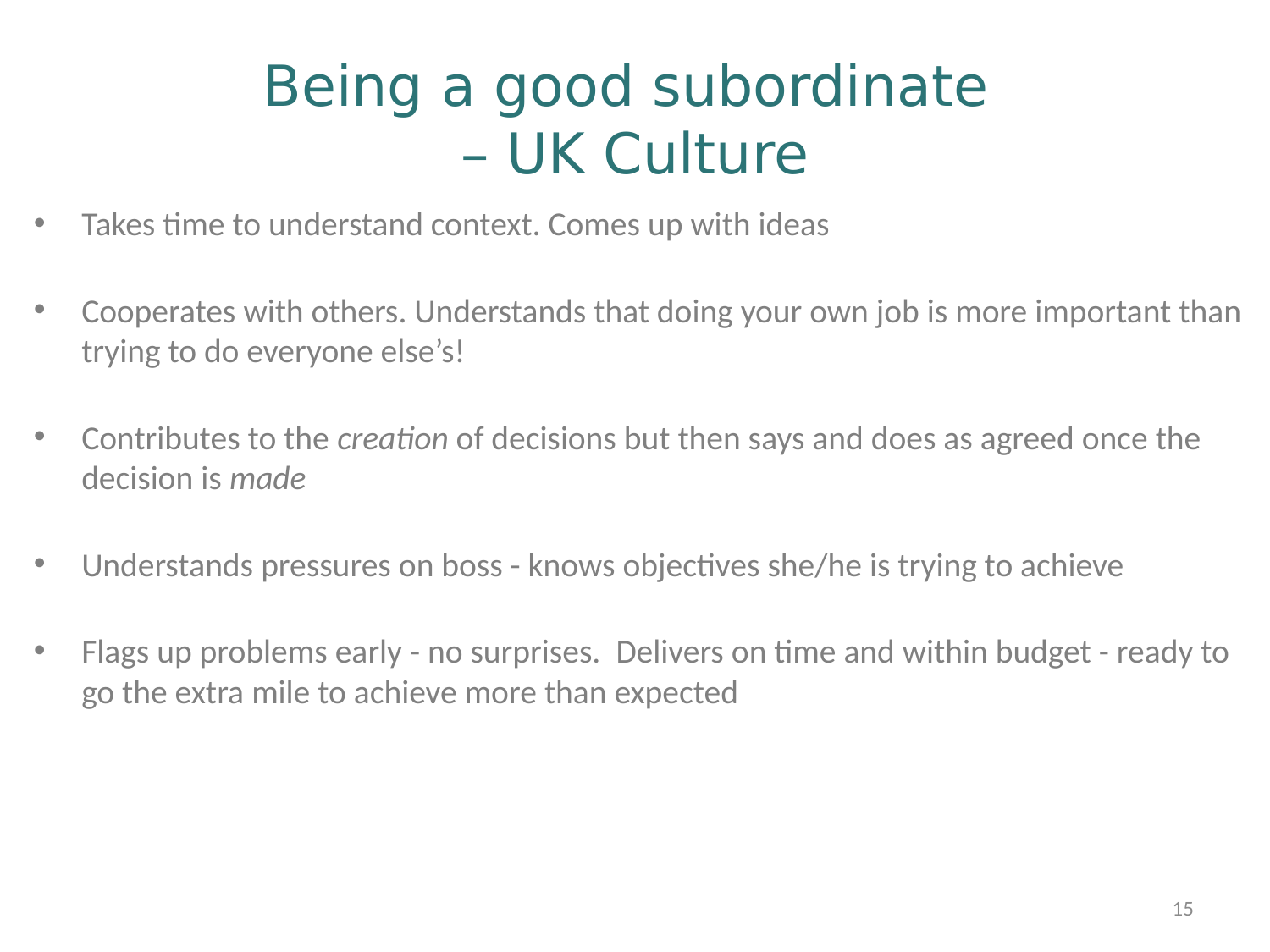

# Being a good subordinate – UK Culture

Takes time to understand context. Comes up with ideas
Cooperates with others. Understands that doing your own job is more important than trying to do everyone else’s!
Contributes to the creation of decisions but then says and does as agreed once the decision is made
Understands pressures on boss - knows objectives she/he is trying to achieve
Flags up problems early - no surprises.  Delivers on time and within budget - ready to go the extra mile to achieve more than expected

15